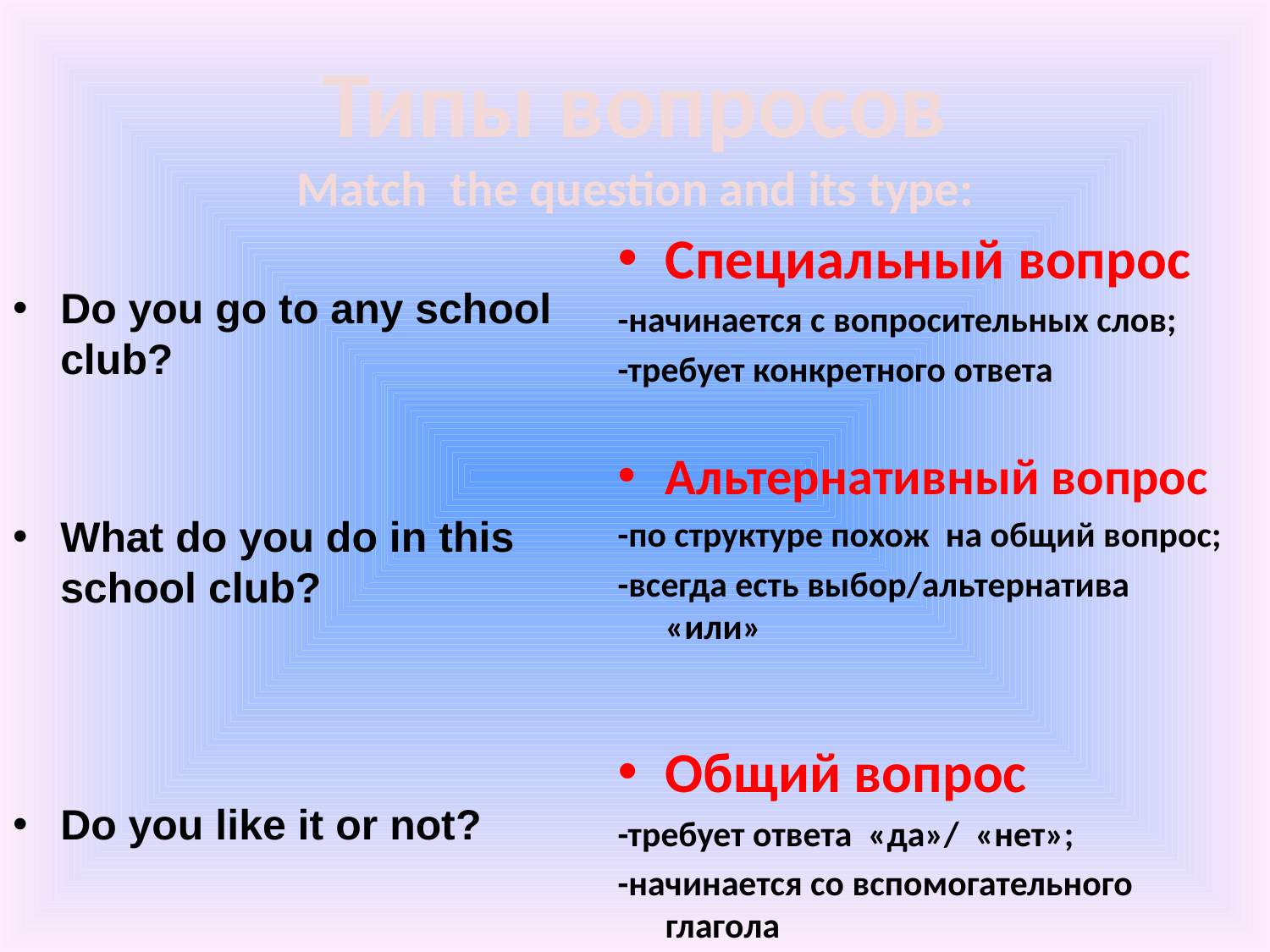

Типы вопросов
Match  the question and its type:
#

Do you go to any school club?

What do you do in this school club?

Do you like it or not?

Специальный вопрос
-начинается с вопросительных слов;
-требует конкретного ответа

Альтернативный вопрос
-по структуре похож  на общий вопрос;
-всегда есть выбор/альтернатива «или»

Общий вопрос
-требует ответа  «да»/  «нет»;
-начинается со вспомогательного глагола